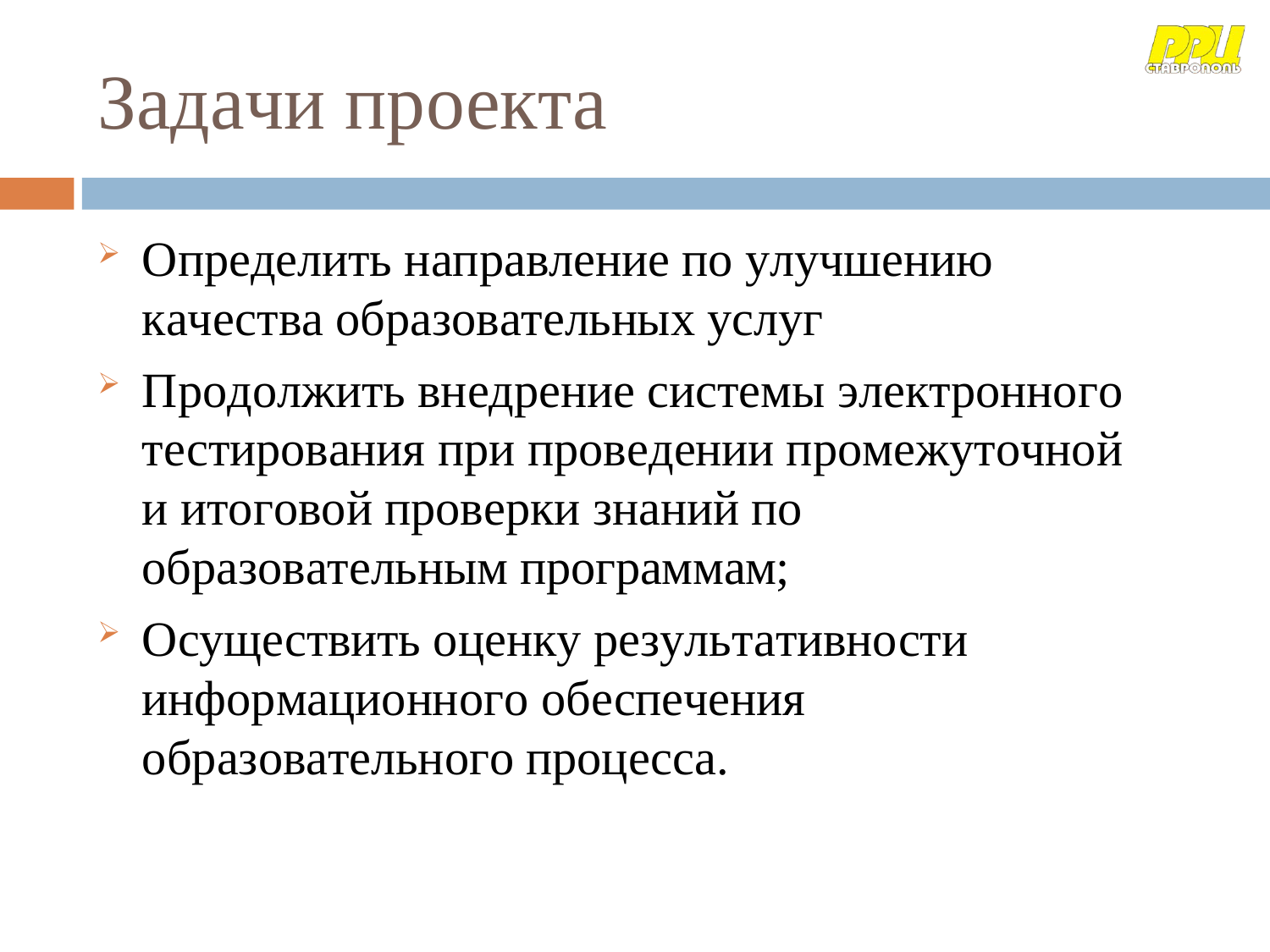

# Задачи проекта
Определить направление по улучшению качества образовательных услуг
Продолжить внедрение системы электронного тестирования при проведении промежуточной и итоговой проверки знаний по образовательным программам;
Осуществить оценку результативности информационного обеспечения	образовательного процесса.